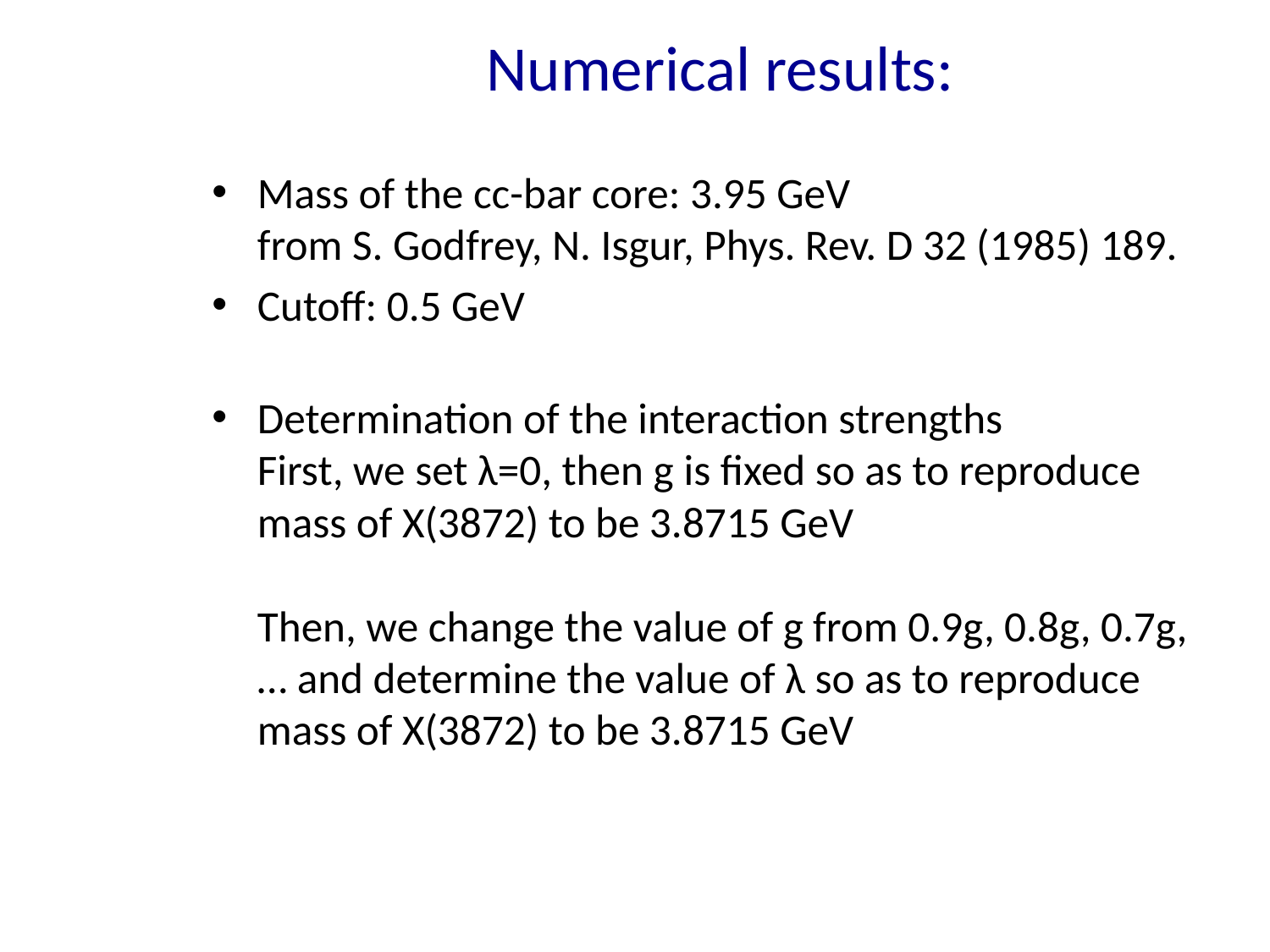

# Numerical results:
Mass of the cc-bar core: 3.95 GeV
from S. Godfrey, N. Isgur, Phys. Rev. D 32 (1985) 189.
Cutoff: 0.5 GeV
Determination of the interaction strengths
First, we set λ=0, then g is fixed so as to reproduce mass of X(3872) to be 3.8715 GeV
Then, we change the value of g from 0.9g, 0.8g, 0.7g, … and determine the value of λ so as to reproduce mass of X(3872) to be 3.8715 GeV